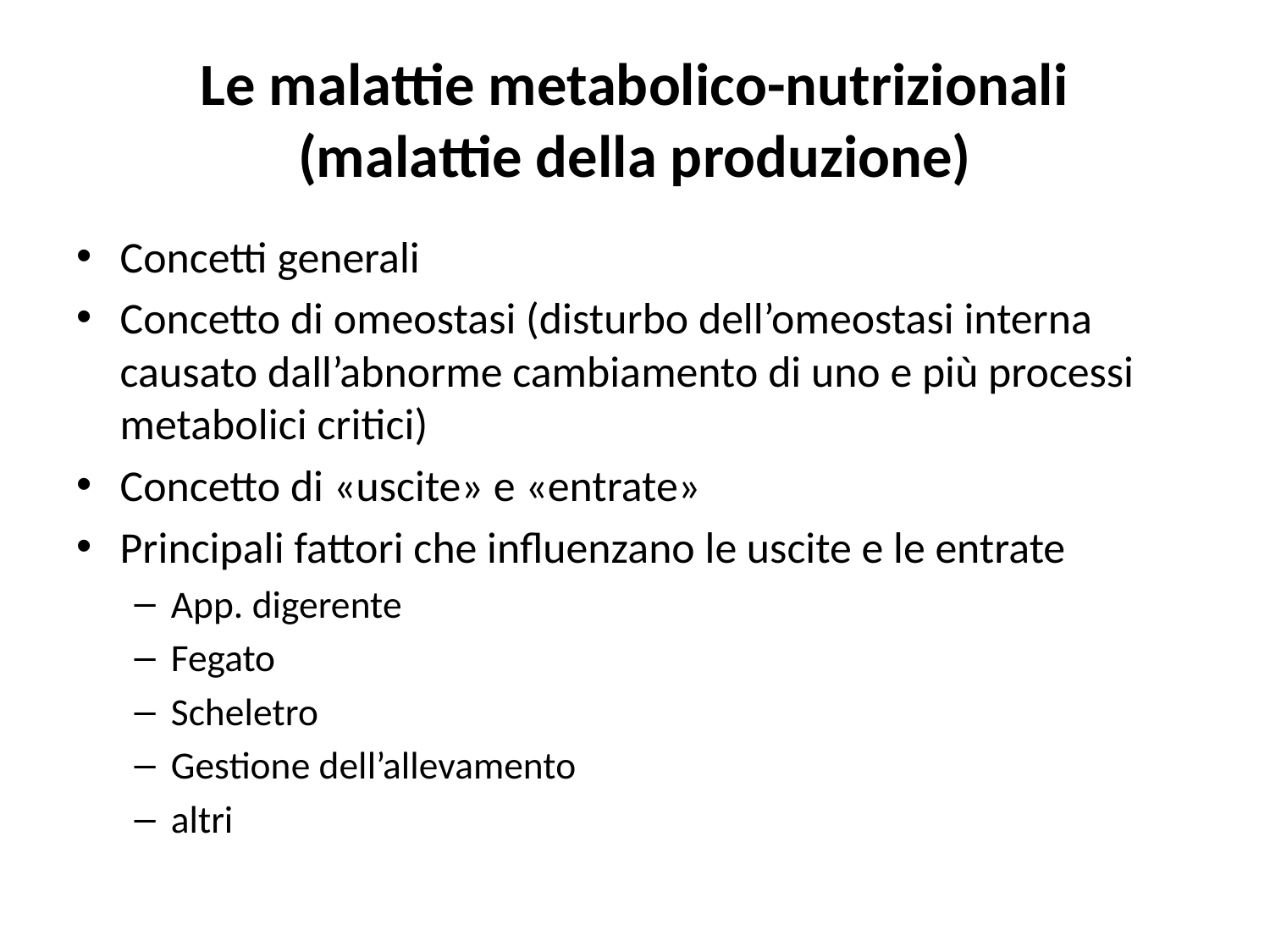

# Le malattie metabolico-nutrizionali (malattie della produzione)
Concetti generali
Concetto di omeostasi (disturbo dell’omeostasi interna causato dall’abnorme cambiamento di uno e più processi metabolici critici)
Concetto di «uscite» e «entrate»
Principali fattori che influenzano le uscite e le entrate
App. digerente
Fegato
Scheletro
Gestione dell’allevamento
altri